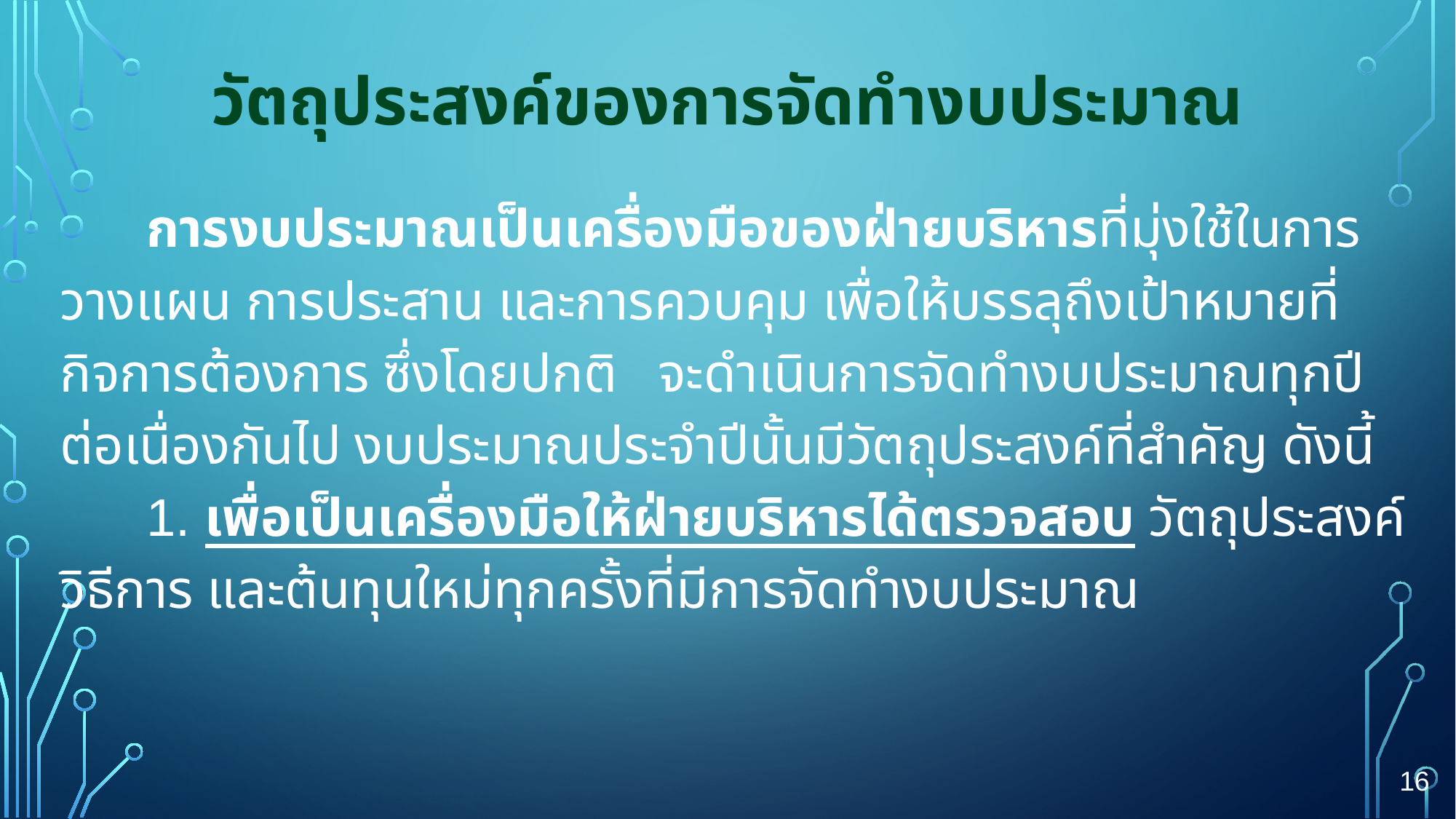

# วัตถุประสงค์ของการจัดทำงบประมาณ
	การงบประมาณเป็นเครื่องมือของฝ่ายบริหารที่มุ่งใช้ในการวางแผน การประสาน และการควบคุม เพื่อให้บรรลุถึงเป้าหมายที่กิจการต้องการ ซึ่งโดยปกติ   จะดำเนินการจัดทำงบประมาณทุกปีต่อเนื่องกันไป งบประมาณประจำปีนั้นมีวัตถุประสงค์ที่สำคัญ ดังนี้
	1. เพื่อเป็นเครื่องมือให้ฝ่ายบริหารได้ตรวจสอบ วัตถุประสงค์ วิธีการ และต้นทุนใหม่ทุกครั้งที่มีการจัดทำงบประมาณ

16